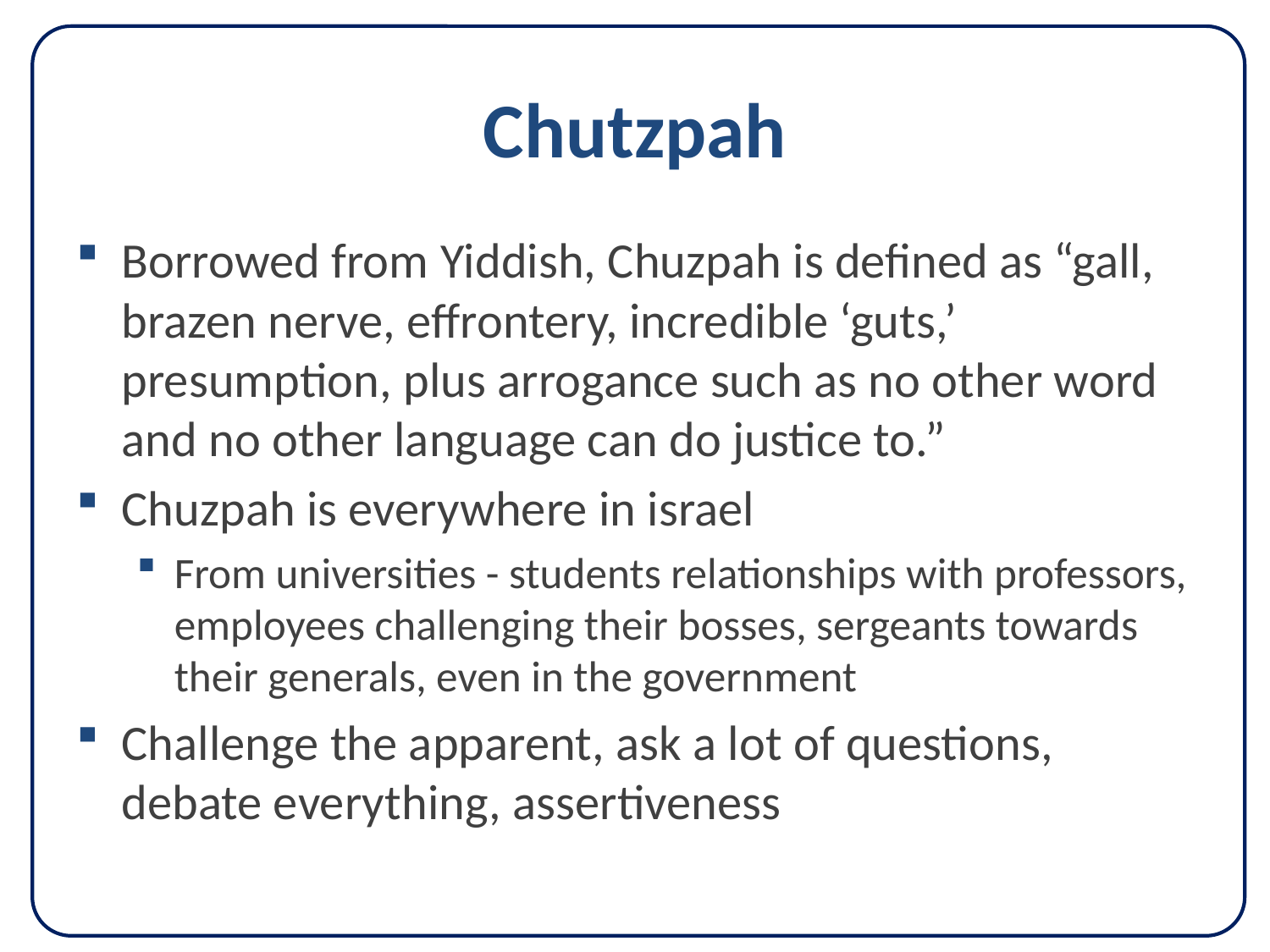

# Chutzpah
Borrowed from Yiddish, Chuzpah is defined as “gall, brazen nerve, effrontery, incredible ‘guts,’ presumption, plus arrogance such as no other word and no other language can do justice to.”
Chuzpah is everywhere in israel
From universities - students relationships with professors, employees challenging their bosses, sergeants towards their generals, even in the government
Challenge the apparent, ask a lot of questions, debate everything, assertiveness